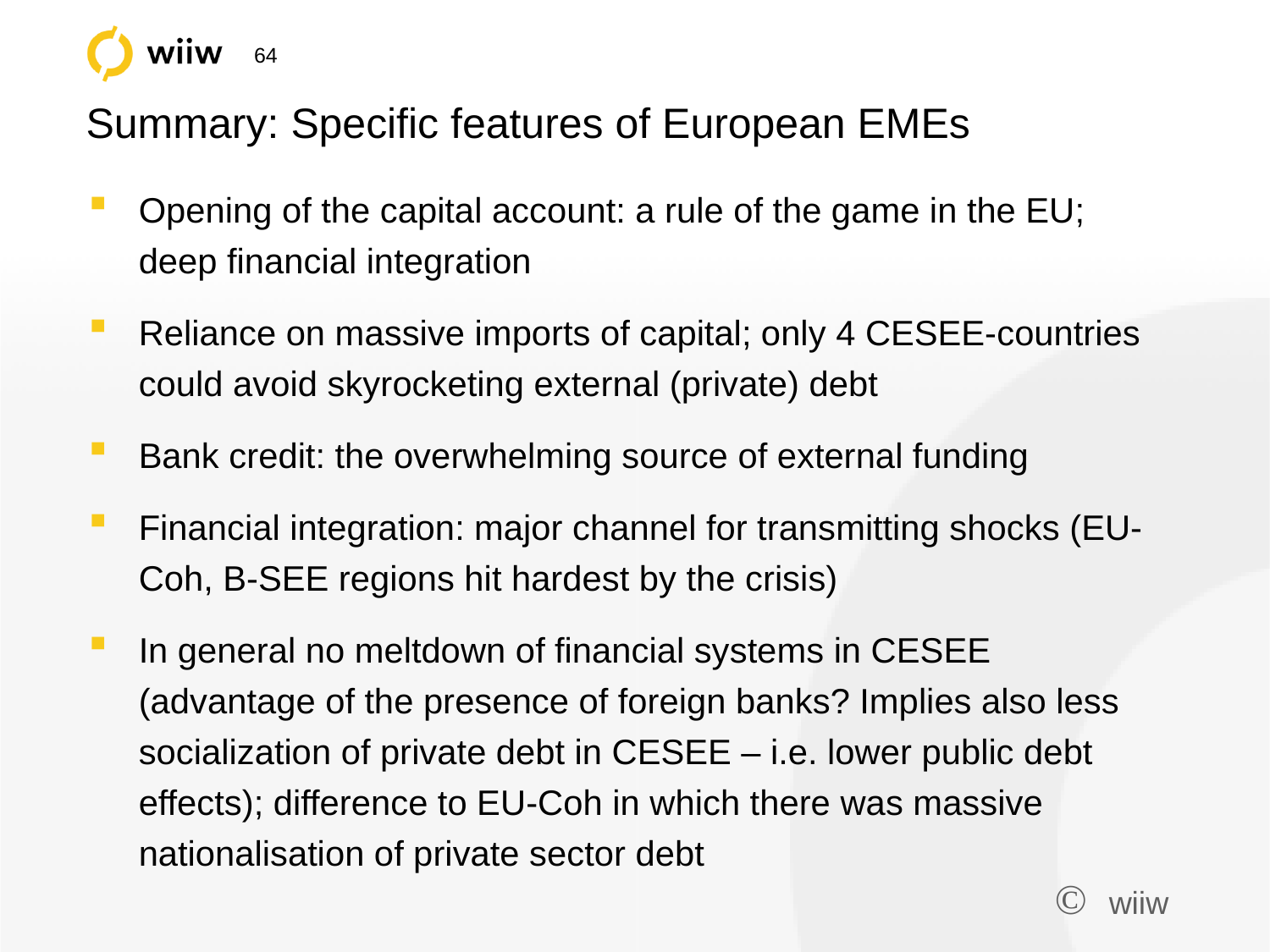

# Summary: Specific features of European EMEs
Opening of the capital account: a rule of the game in the EU; deep financial integration
Reliance on massive imports of capital; only 4 CESEE-countries could avoid skyrocketing external (private) debt
Bank credit: the overwhelming source of external funding
Financial integration: major channel for transmitting shocks (EU-Coh, B-SEE regions hit hardest by the crisis)
In general no meltdown of financial systems in CESEE (advantage of the presence of foreign banks? Implies also less socialization of private debt in CESEE – i.e. lower public debt effects); difference to EU-Coh in which there was massive nationalisation of private sector debt